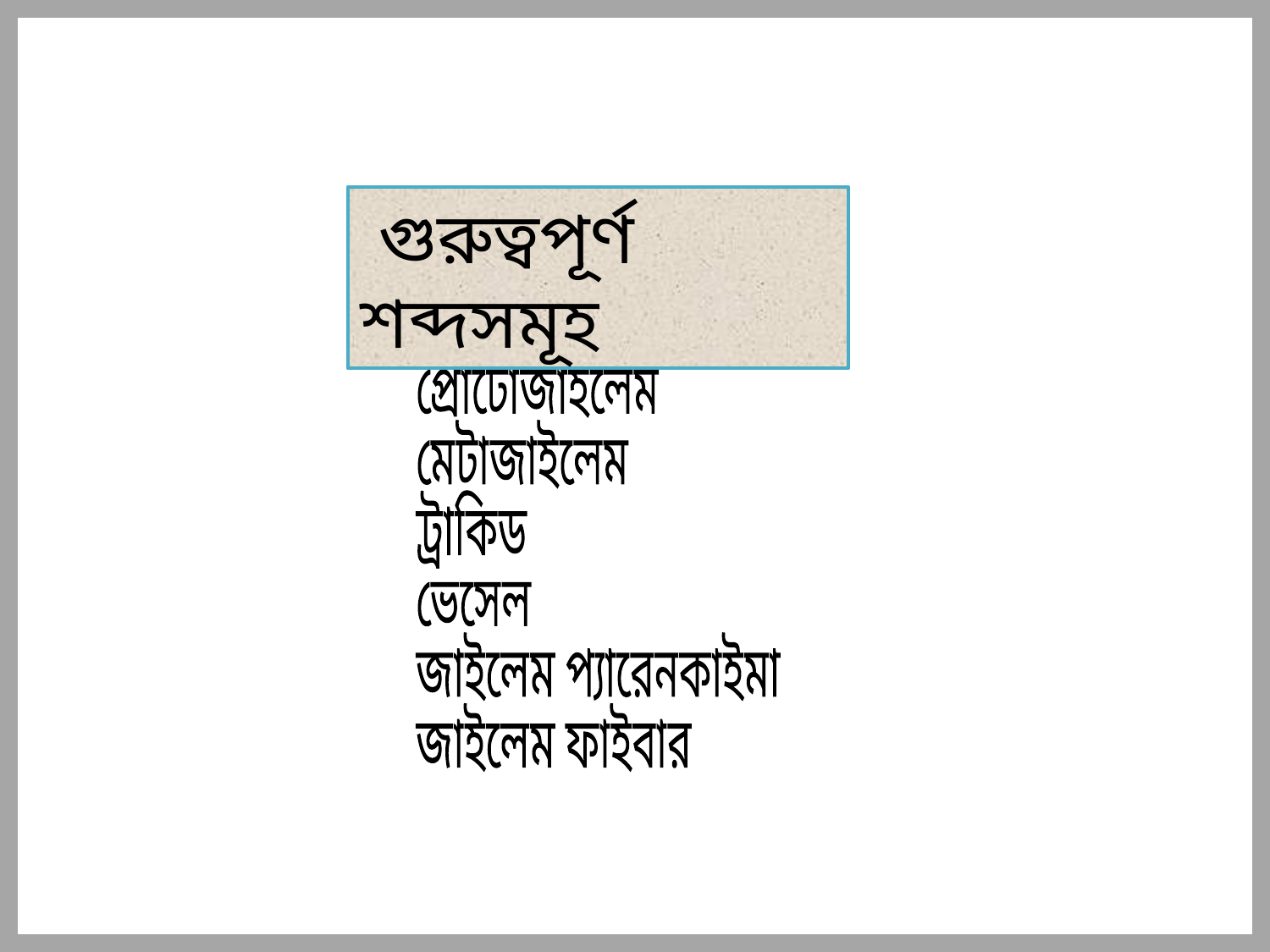

গুরুত্বপূর্ণ  শব্দসমূহ
প্রোটোজাইলেম
মেটাজাইলেম
ট্রাকিড
ভেসেল
জাইলেম প্যারেনকাইমা
জাইলেম ফাইবার